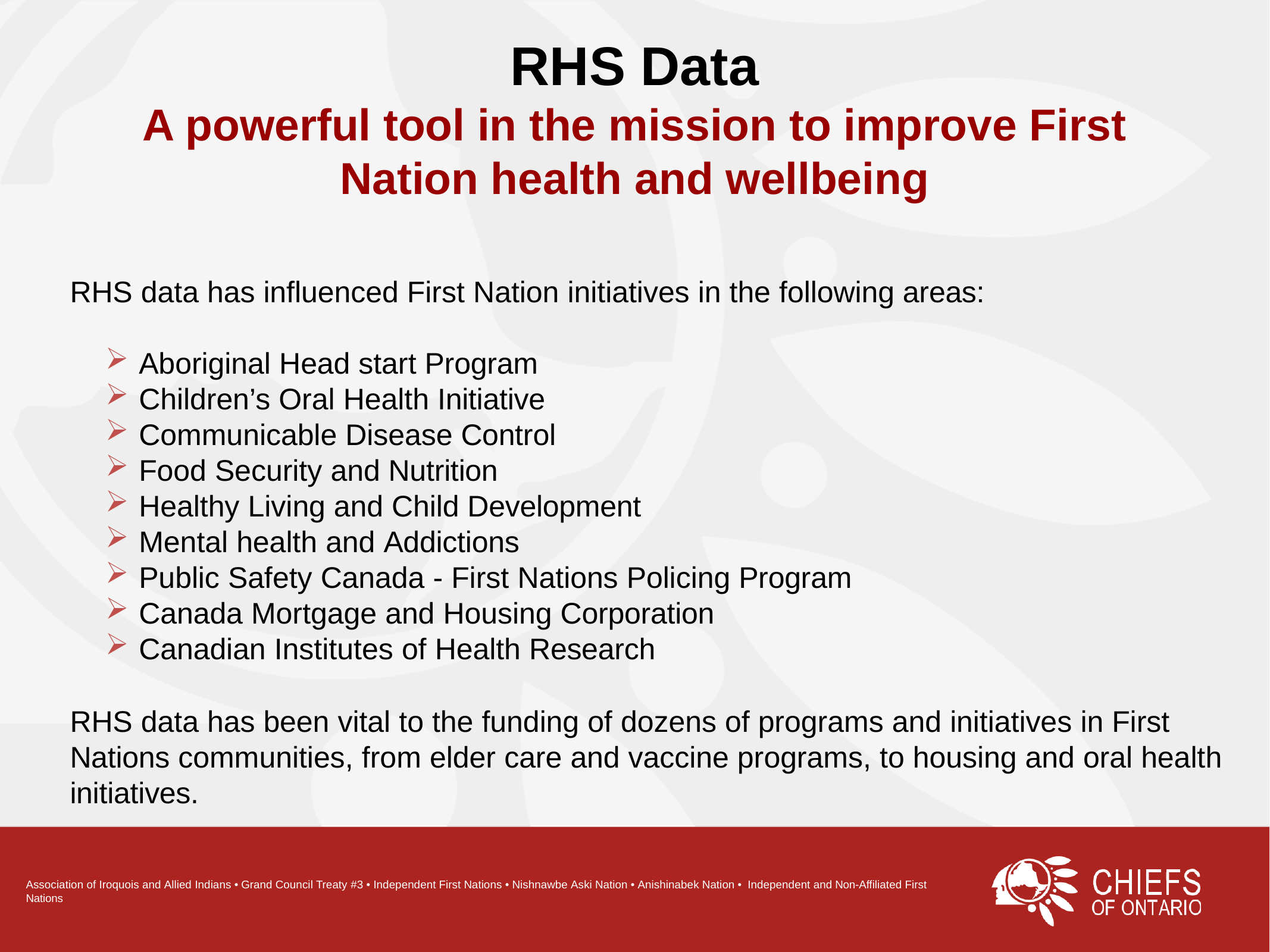

RHS Data
A powerful tool in the mission to improve First Nation health and wellbeing
RHS data has influenced First Nation initiatives in the following areas:

Aboriginal Head start Program
Children’s Oral Health Initiative
Communicable Disease Control
Food Security and Nutrition
Healthy Living and Child Development
Mental health and Addictions
Public Safety Canada - First Nations Policing Program
Canada Mortgage and Housing Corporation
Canadian Institutes of Health Research

RHS data has been vital to the funding of dozens of programs and initiatives in First Nations communities, from elder care and vaccine programs, to housing and oral health initiatives.
Association of Iroquois and Allied Indians • Grand Council Treaty #3 • Independent First Nations • Nishnawbe Aski Nation • Anishinabek Nation • Independent and Non-Affiliated First Nations